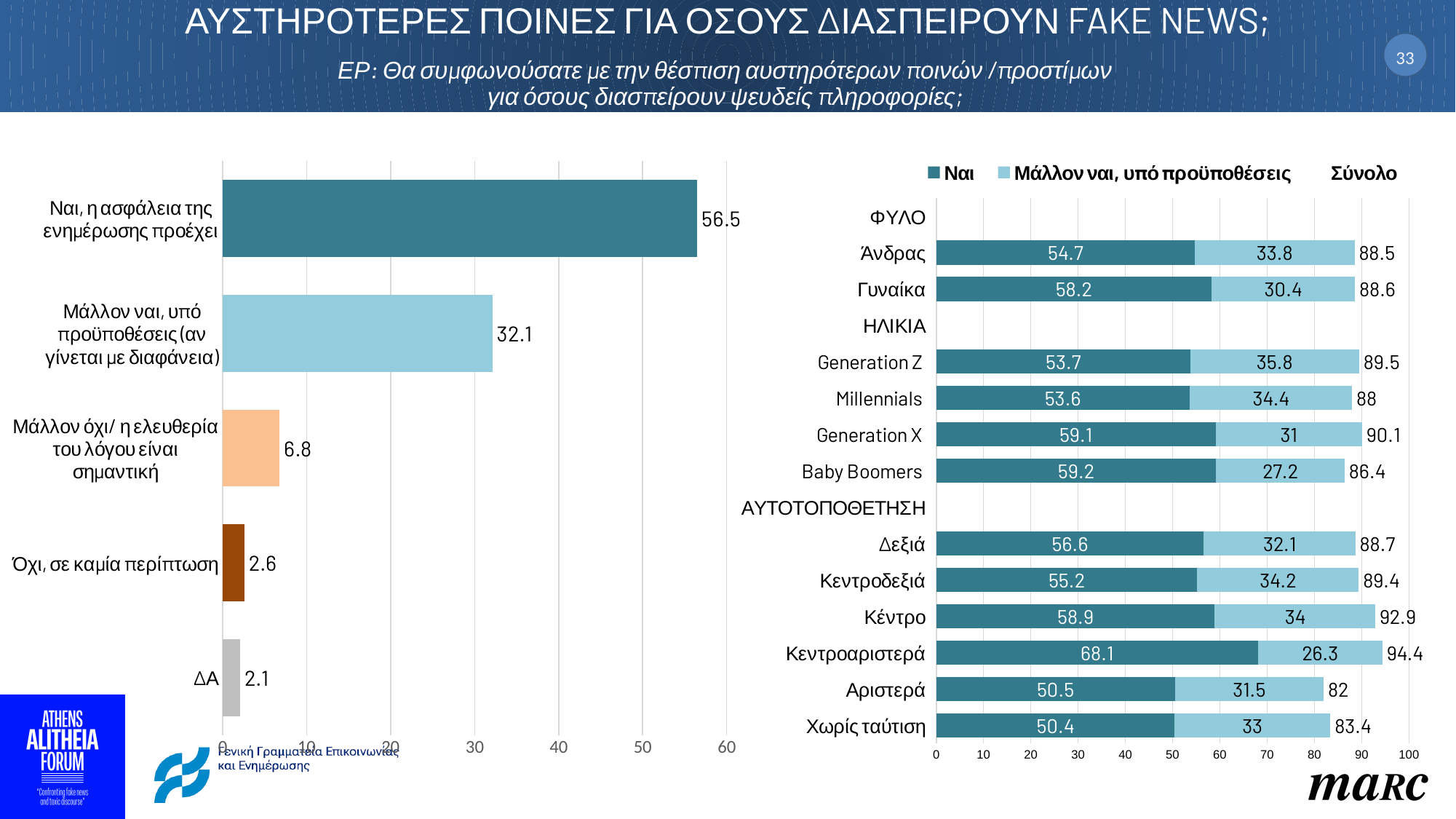

# ΑΥΣΤΗΡΟΤΕΡΕΣ ΠΟΙΝΕΣ ΓΙΑ ΟΣΟΥΣ ΔΙΑΣΠΕΙΡΟΥΝ FAKE NEWS; ΕΡ: Θα συμφωνούσατε με την θέσπιση αυστηρότερων ποινών /προστίμων για όσους διασπείρουν ψευδείς πληροφορίες;
33

### Chart

| Category | Σειρά 1 |
|---|---|
| Ναι, η ασφάλεια της ενημέρωσης προέχει | 56.5 |
| Μάλλον ναι, υπό προϋποθέσεις (αν γίνεται με διαφάνεια) | 32.1 |
| Μάλλον όχι/ η ελευθερία του λόγου είναι σημαντική | 6.8 |
| Όχι, σε καμία περίπτωση | 2.6 |
| ΔΑ | 2.1 |

### Chart

| Category | Ναι | Μάλλον ναι, υπό προϋποθέσεις | Σύνολο |
|---|---|---|---|
| ΦΥΛΟ | None | None | None |
| Άνδρας | 54.7 | 33.8 | 88.5 |
| Γυναίκα | 58.2 | 30.4 | 88.6 |
| ΗΛΙΚΙΑ | None | None | None |
| Generation Z  | 53.7 | 35.8 | 89.5 |
| Millennials  | 53.6 | 34.4 | 88.0 |
| Generation X  | 59.1 | 31.0 | 90.1 |
| Baby Boomers  | 59.2 | 27.2 | 86.4 |
| ΑΥΤΟΤΟΠΟΘΕΤΗΣΗ | None | None | None |
| Δεξιά | 56.6 | 32.1 | 88.7 |
| Κεντροδεξιά | 55.2 | 34.2 | 89.4 |
| Κέντρο | 58.9 | 34.0 | 92.9 |
| Κεντροαριστερά | 68.1 | 26.3 | 94.39999999999999 |
| Αριστερά | 50.5 | 31.5 | 82.0 |
| Χωρίς ταύτιση | 50.4 | 33.0 | 83.4 |